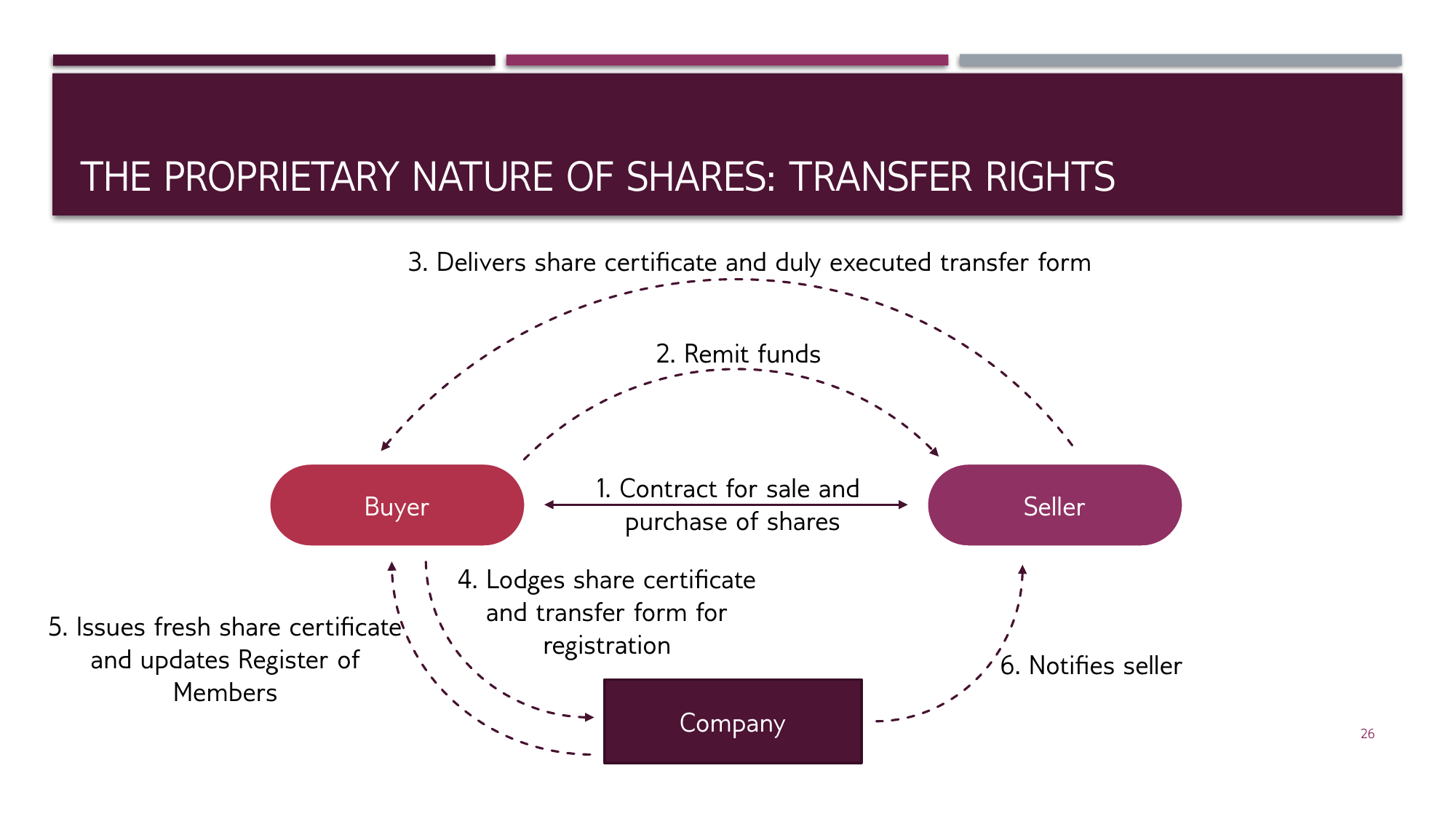

# The proprietary nature of shares: transfer rights
3. Delivers share certificate and duly executed transfer form

2. Remit funds

Seller
Buyer
1. Contract for sale and
purchase of shares
4. Lodges share certificate and transfer form for registration
5. Issues fresh share certificate and updates Register of Members
6. Notifies seller
Company
26